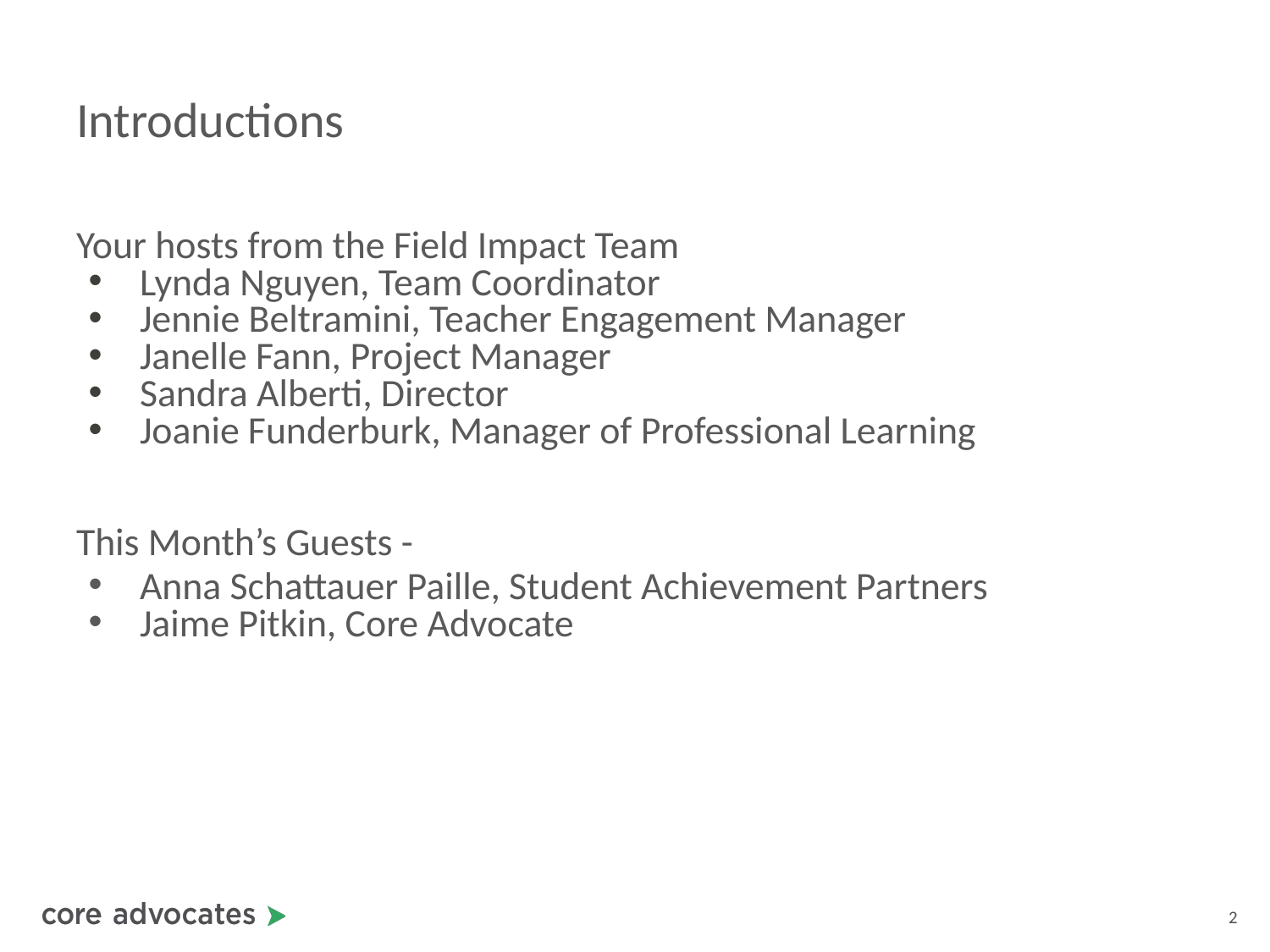

# Introductions
Your hosts from the Field Impact Team
Lynda Nguyen, Team Coordinator
Jennie Beltramini, Teacher Engagement Manager
Janelle Fann, Project Manager
Sandra Alberti, Director
Joanie Funderburk, Manager of Professional Learning

This Month’s Guests -
Anna Schattauer Paille, Student Achievement Partners
Jaime Pitkin, Core Advocate